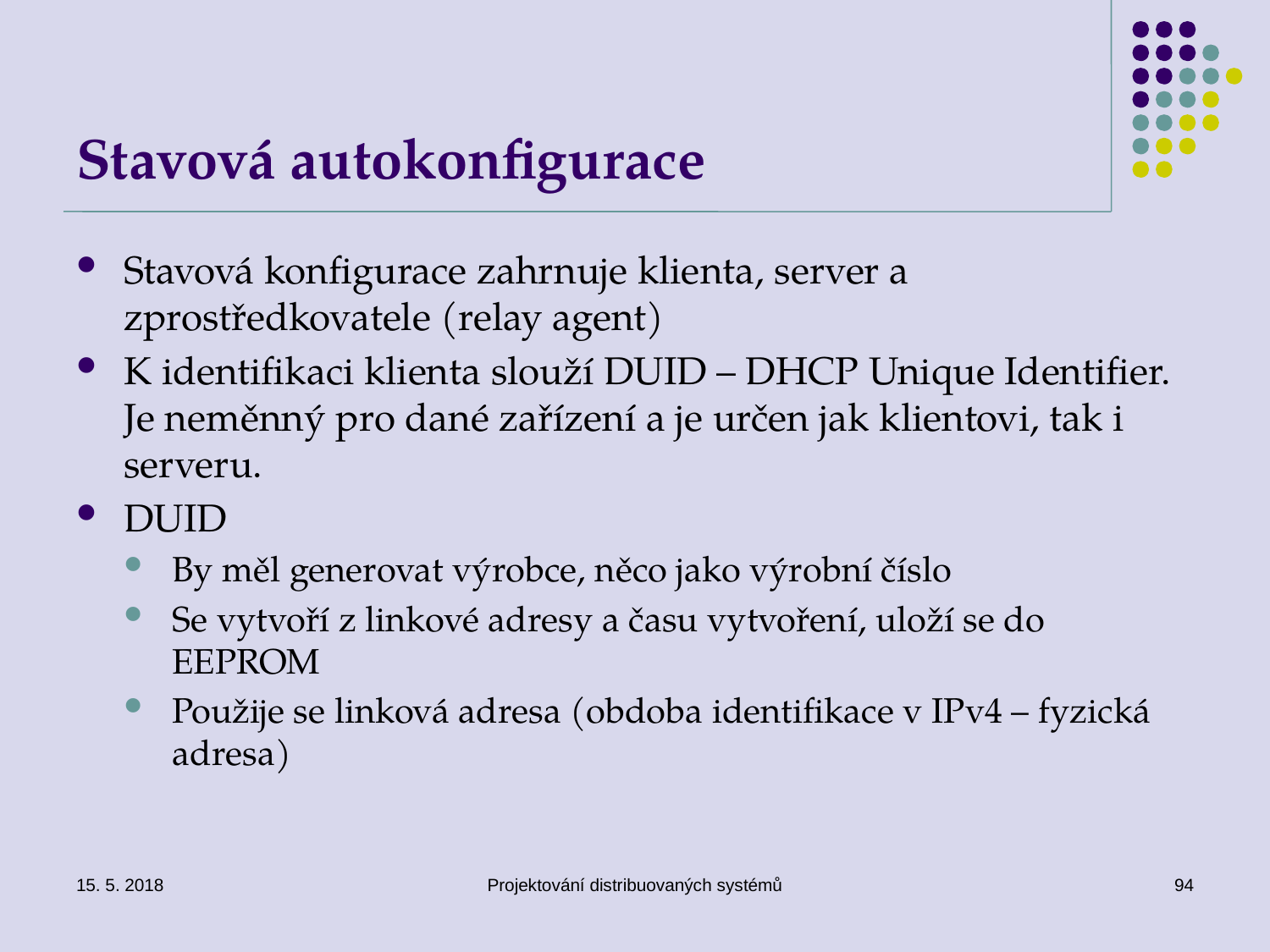

# Stavová autokonfigurace
Stavová konfigurace zahrnuje klienta, server a zprostředkovatele (relay agent)
K identifikaci klienta slouží DUID – DHCP Unique Identifier. Je neměnný pro dané zařízení a je určen jak klientovi, tak i serveru.
DUID
By měl generovat výrobce, něco jako výrobní číslo
Se vytvoří z linkové adresy a času vytvoření, uloží se do EEPROM
Použije se linková adresa (obdoba identifikace v IPv4 – fyzická adresa)
15. 5. 2018
Projektování distribuovaných systémů
94